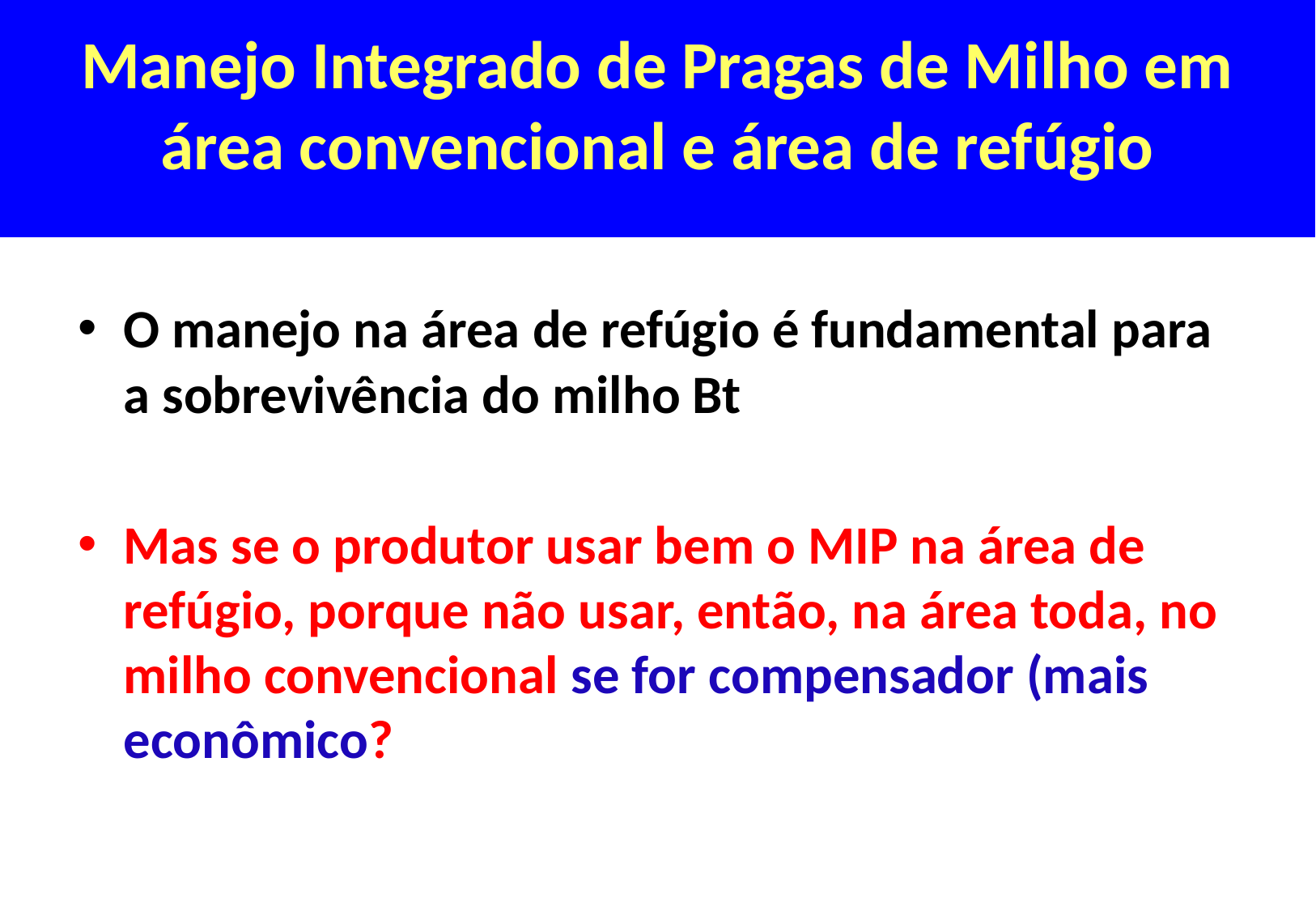

# Manejo Integrado de Pragas de Milho em área convencional e área de refúgio

O manejo na área de refúgio é fundamental para a sobrevivência do milho Bt

Mas se o produtor usar bem o MIP na área de refúgio, porque não usar, então, na área toda, no milho convencional se for compensador (mais econômico?